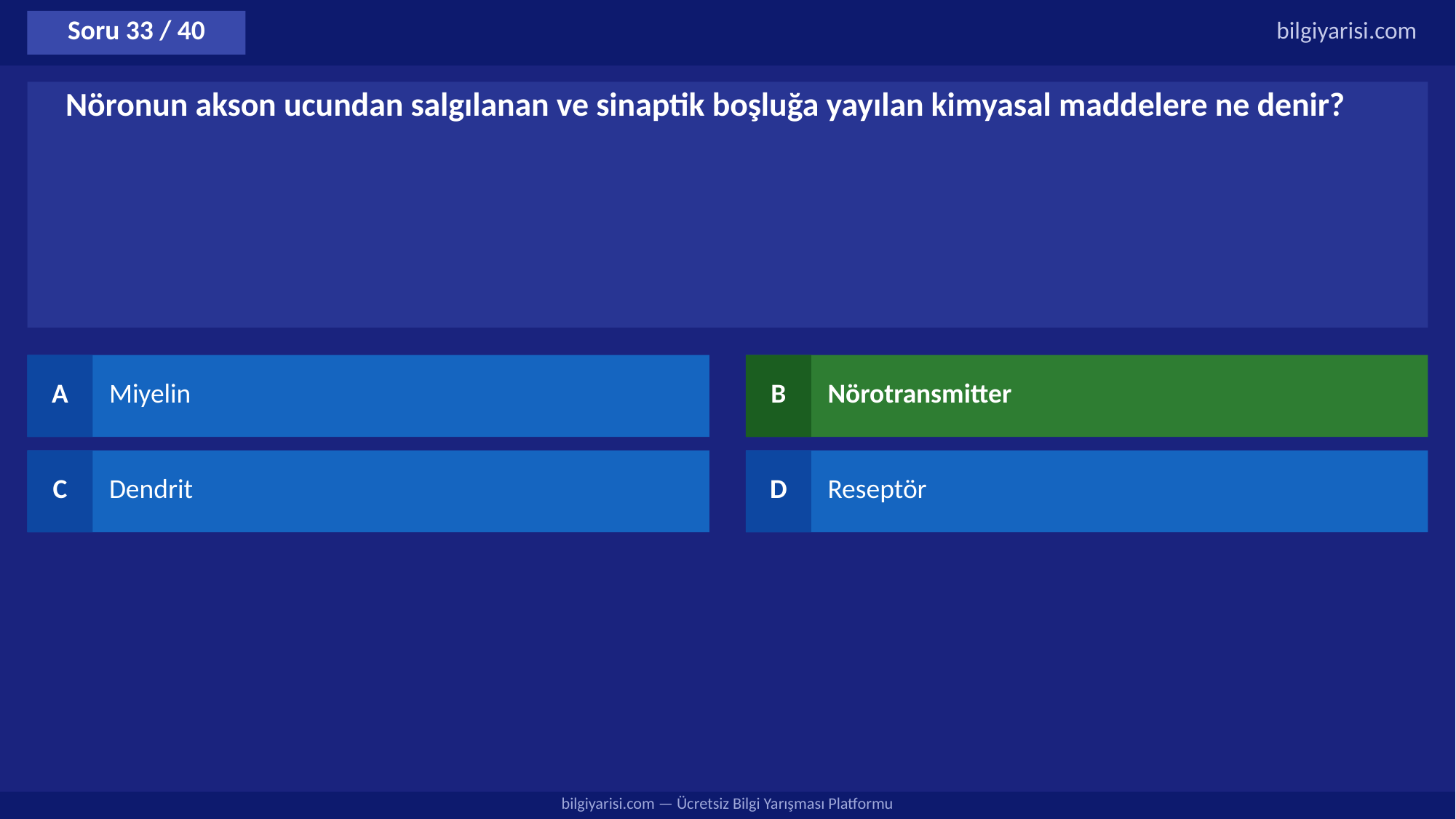

Soru 33 / 40
bilgiyarisi.com

Nöronun akson ucundan salgılanan ve sinaptik boşluğa yayılan kimyasal maddelere ne denir?

A
Miyelin

B
Nörotransmitter

C
Dendrit

D
Reseptör
bilgiyarisi.com — Ücretsiz Bilgi Yarışması Platformu